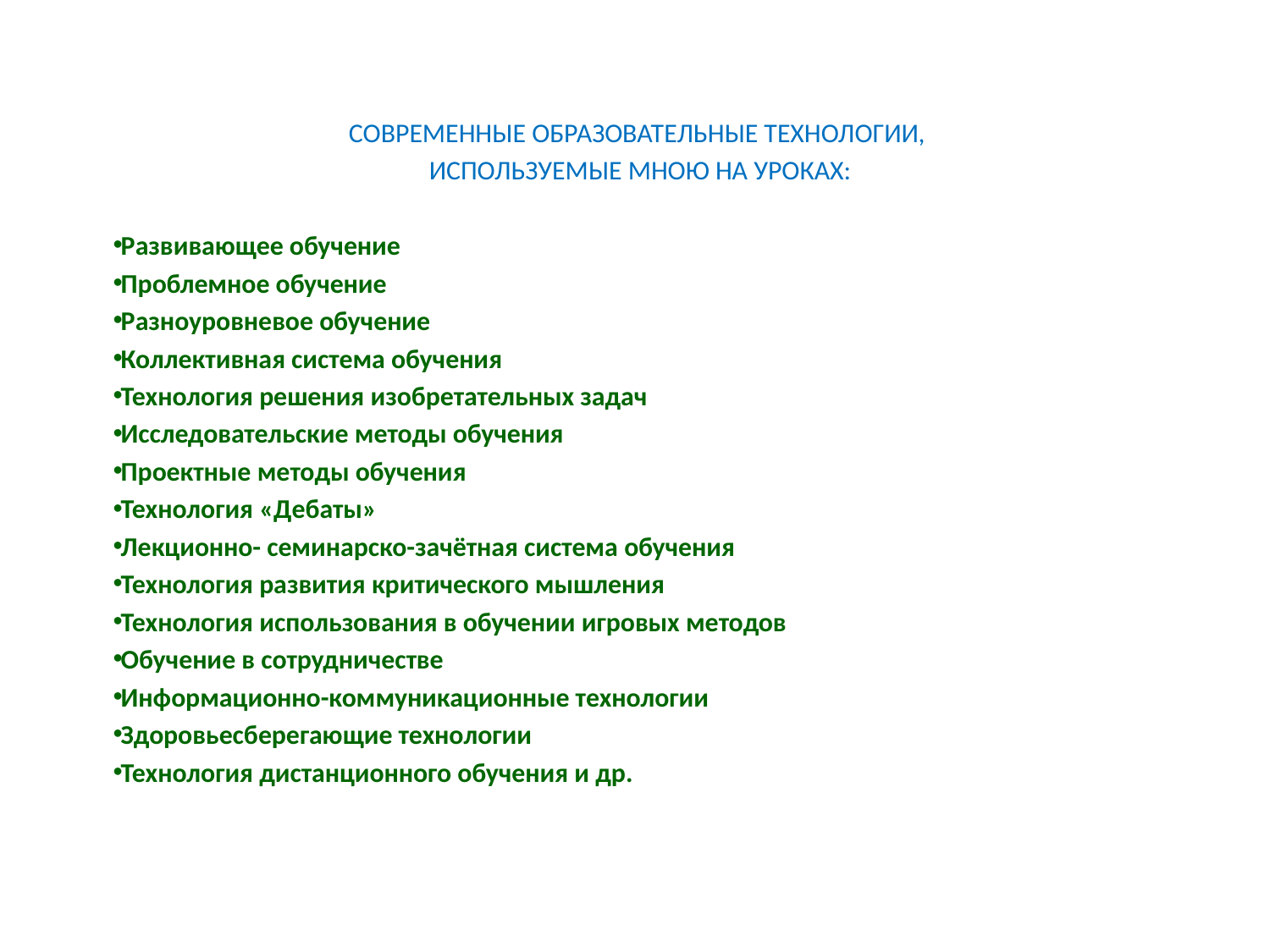

СОВРЕМЕННЫЕ ОБРАЗОВАТЕЛЬНЫЕ ТЕХНОЛОГИИ,
ИСПОЛЬЗУЕМЫЕ МНОЮ НА УРОКАХ:

Развивающее обучение
Проблемное обучение
Разноуровневое обучение
Коллективная система обучения
Технология решения изобретательных задач
Исследовательские методы обучения
Проектные методы обучения
Технология «Дебаты»
Лекционно- семинарско-зачётная система обучения
Технология развития критического мышления
Технология использования в обучении игровых методов
Обучение в сотрудничестве
Информационно-коммуникационные технологии
Здоровьесберегающие технологии
Технология дистанционного обучения и др.